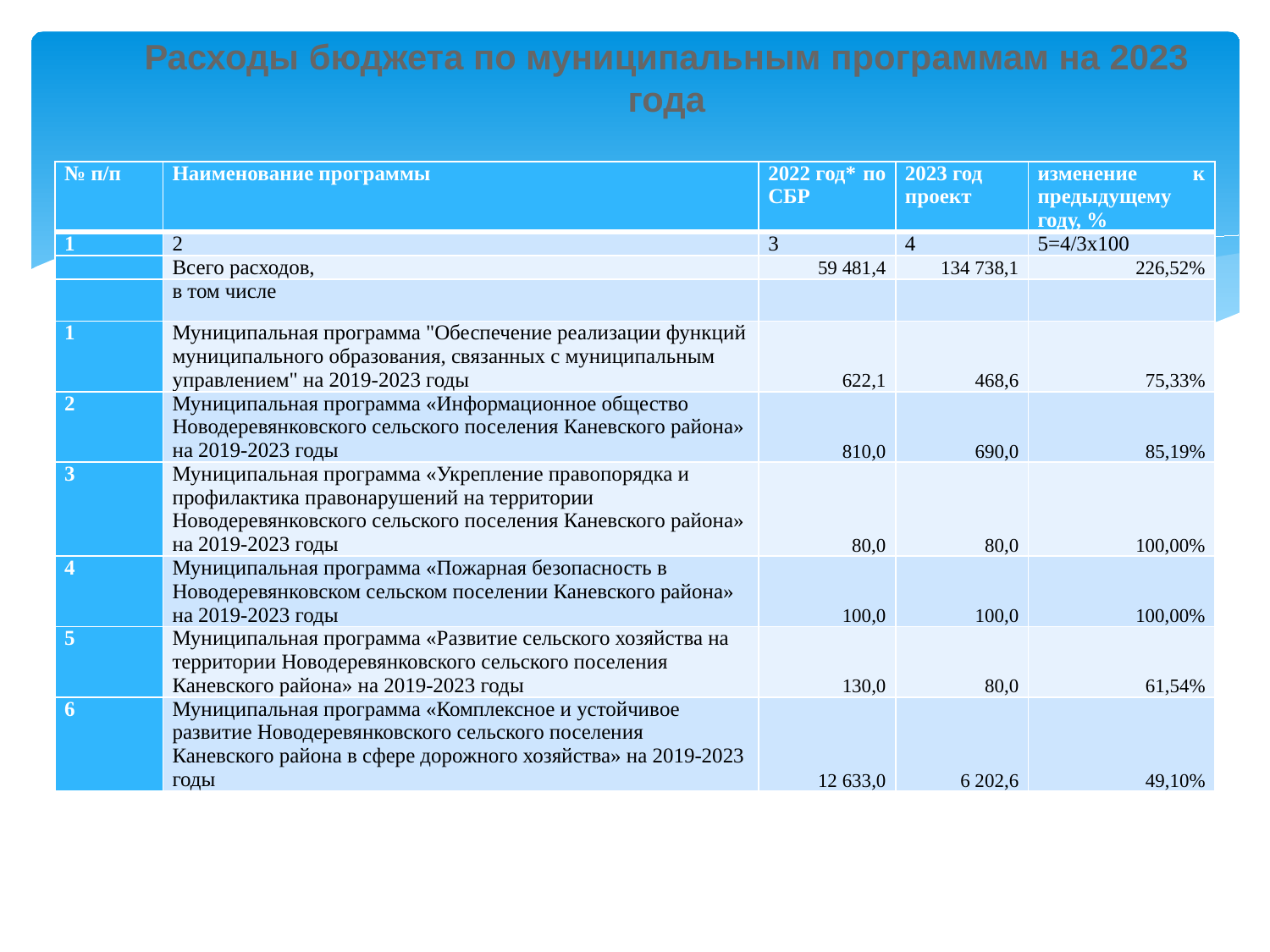

# Расходы бюджета по муниципальным программам на 2023 года
| № п/п | Наименование программы | 2022 год\* по СБР | 2023 год проект | изменение к предыдущему году, % |
| --- | --- | --- | --- | --- |
| 1 | 2 | 3 | 4 | 5=4/3х100 |
|  | Всего расходов, | 59 481,4 | 134 738,1 | 226,52% |
|  | в том числе |  |  |  |
| 1 | Муниципальная программа "Обеспечение реализации функций муниципального образования, связанных с муниципальным управлением" на 2019-2023 годы | 622,1 | 468,6 | 75,33% |
| 2 | Муниципальная программа «Информационное общество Новодеревянковского сельского поселения Каневского района» на 2019-2023 годы | 810,0 | 690,0 | 85,19% |
| 3 | Муниципальная программа «Укрепление правопорядка и профилактика правонарушений на территории Новодеревянковского сельского поселения Каневского района» на 2019-2023 годы | 80,0 | 80,0 | 100,00% |
| 4 | Муниципальная программа «Пожарная безопасность в Новодеревянковском сельском поселении Каневского района» на 2019-2023 годы | 100,0 | 100,0 | 100,00% |
| 5 | Муниципальная программа «Развитие сельского хозяйства на территории Новодеревянковского сельского поселения Каневского района» на 2019-2023 годы | 130,0 | 80,0 | 61,54% |
| 6 | Муниципальная программа «Комплексное и устойчивое развитие Новодеревянковского сельского поселения Каневского района в сфере дорожного хозяйства» на 2019-2023 годы | 12 633,0 | 6 202,6 | 49,10% |